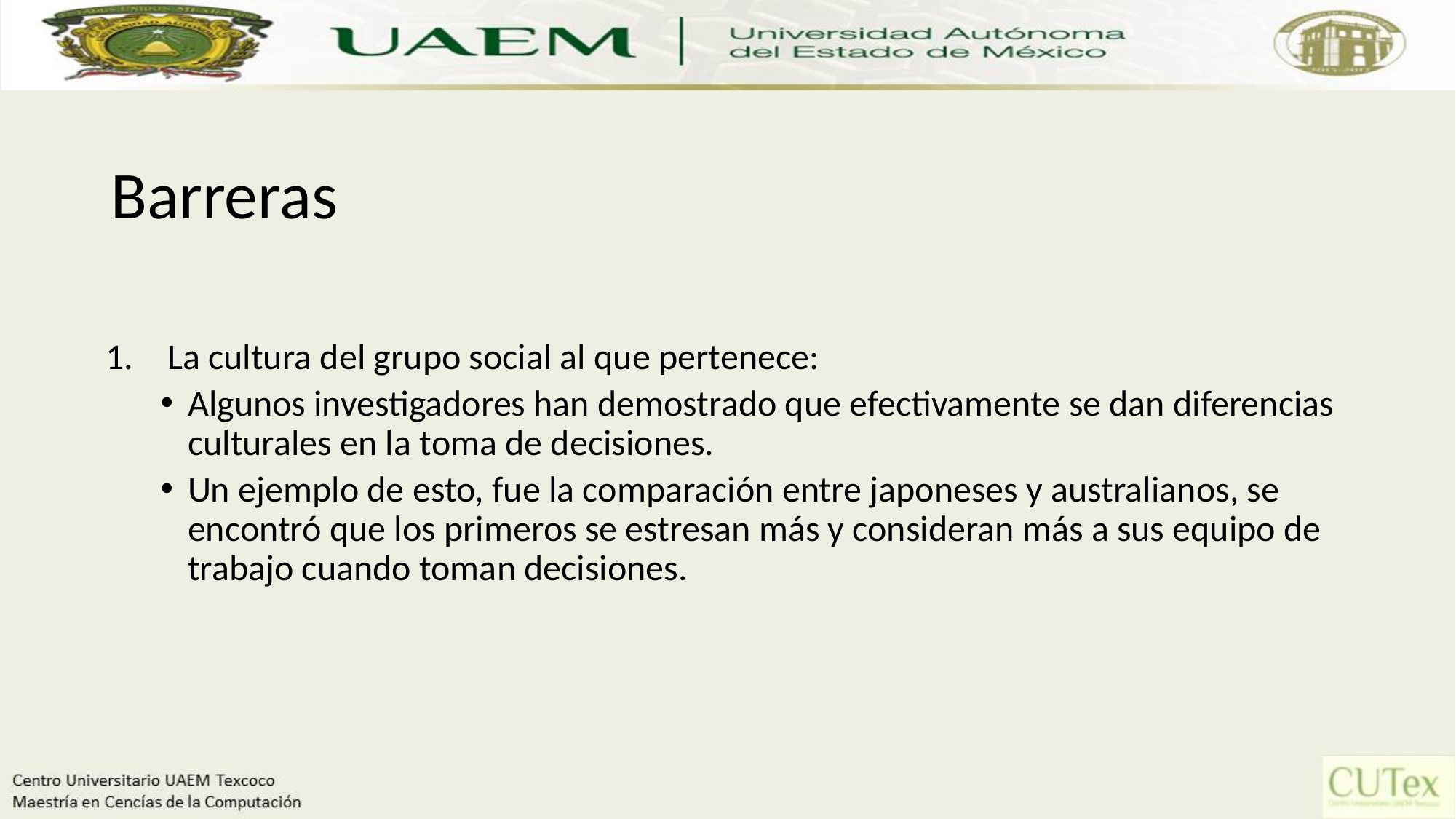

# Barreras
La cultura del grupo social al que pertenece:
Algunos investigadores han demostrado que efectivamente se dan diferencias culturales en la toma de decisiones.
Un ejemplo de esto, fue la comparación entre japoneses y australianos, se encontró que los primeros se estresan más y consideran más a sus equipo de trabajo cuando toman decisiones.